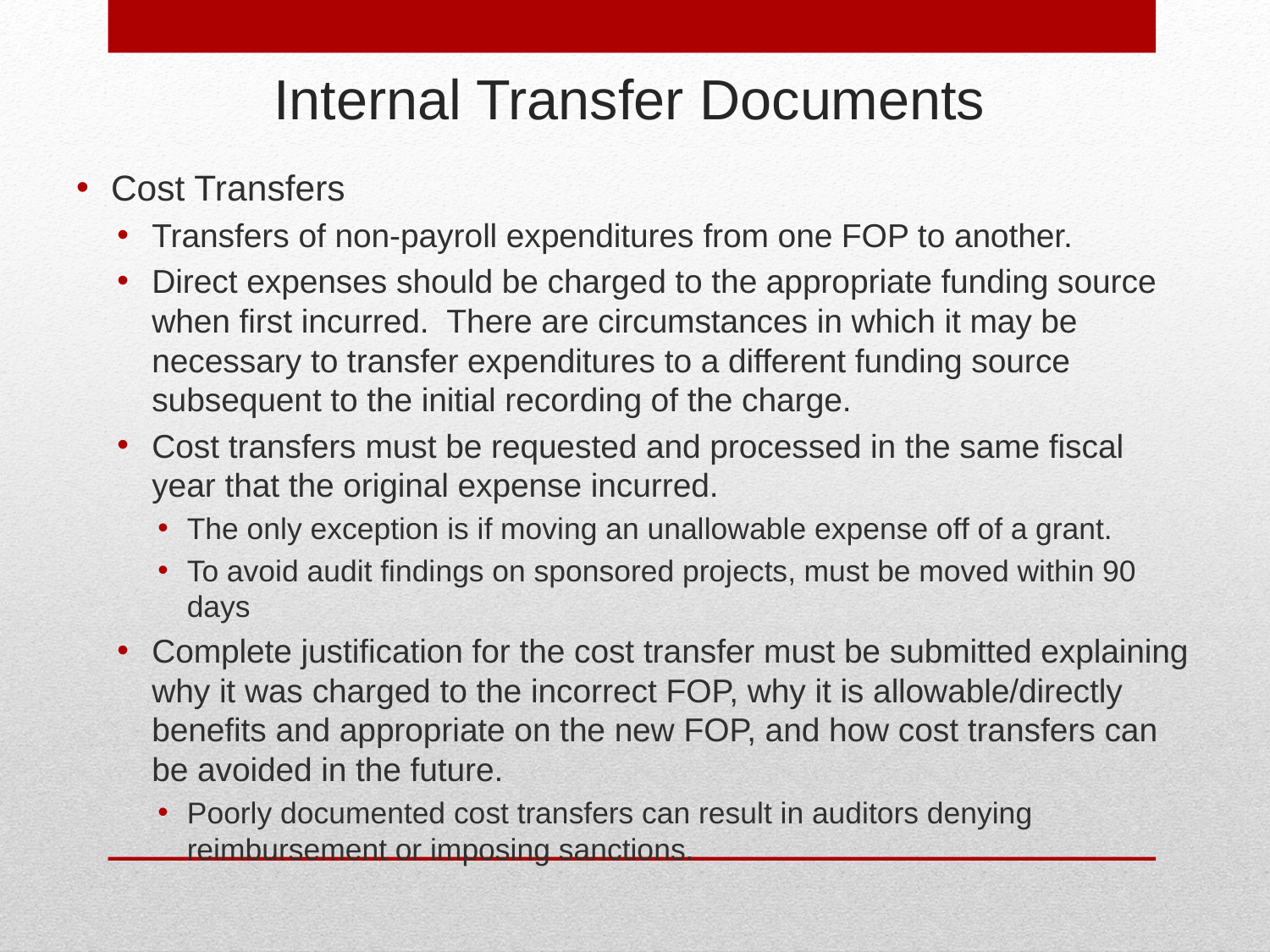

# Internal Transfer Documents
Cost Transfers
Transfers of non-payroll expenditures from one FOP to another.
Direct expenses should be charged to the appropriate funding source when first incurred.  There are circumstances in which it may be necessary to transfer expenditures to a different funding source subsequent to the initial recording of the charge.
Cost transfers must be requested and processed in the same fiscal year that the original expense incurred.
The only exception is if moving an unallowable expense off of a grant.
To avoid audit findings on sponsored projects, must be moved within 90 days
Complete justification for the cost transfer must be submitted explaining why it was charged to the incorrect FOP, why it is allowable/directly benefits and appropriate on the new FOP, and how cost transfers can be avoided in the future.
Poorly documented cost transfers can result in auditors denying reimbursement or imposing sanctions.